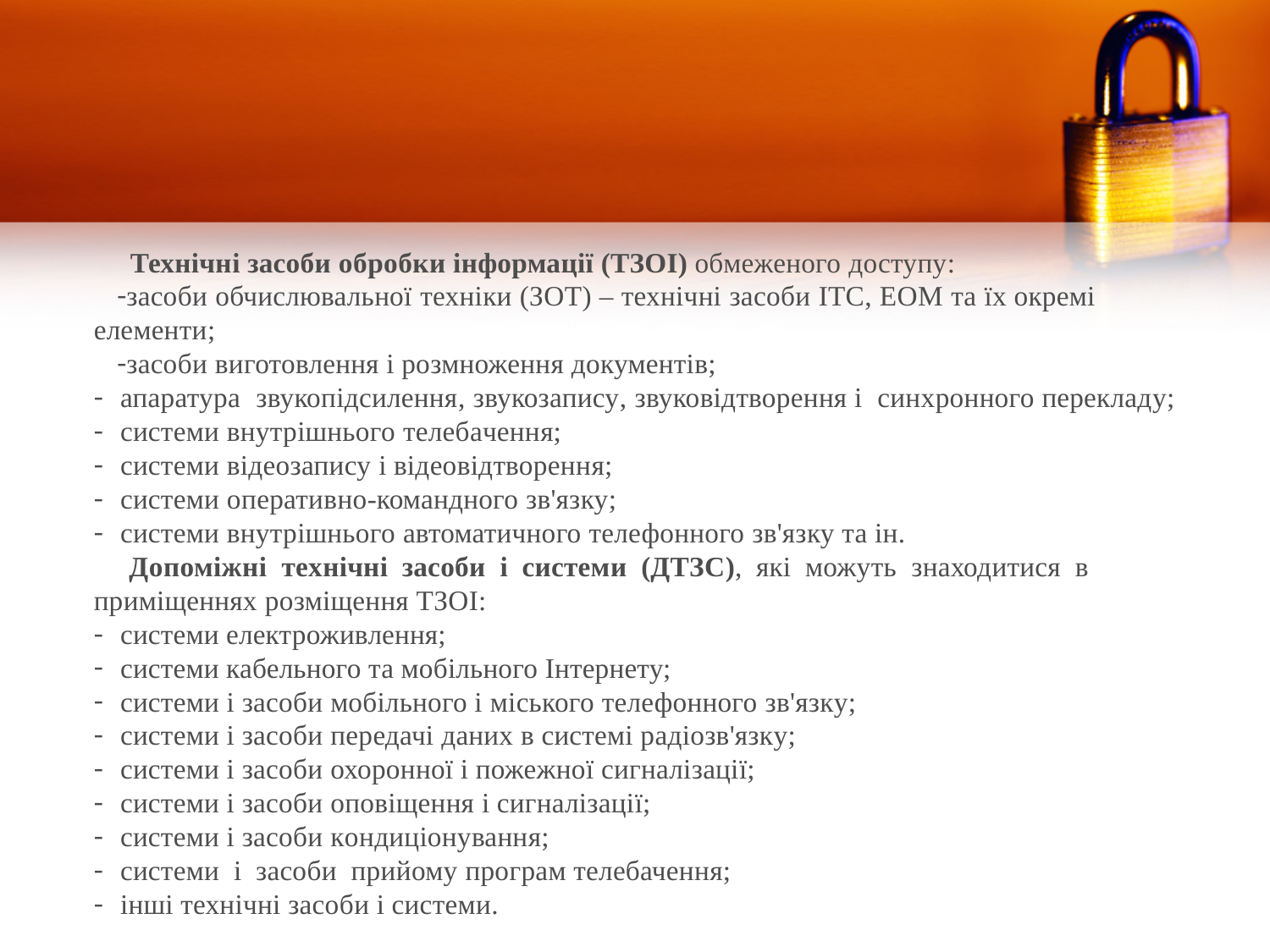

Технічні засоби обробки інформації (ТЗОІ) обмеженого доступу:
засоби обчислювальної техніки (ЗОТ) – технічні засоби ІТС, ЕОМ та їх окремі елементи;
засоби виготовлення і розмноження документів;
апаратура  звукопідсилення, звукозапису, звуковідтворення і  синхронного перекладу;
системи внутрішнього телебачення;
системи відеозапису і відеовідтворення;
системи оперативно-командного зв'язку;
системи внутрішнього автоматичного телефонного зв'язку та ін.
Допоміжні  технічні  засоби  і  системи  (ДТЗС),  які  можуть  знаходитися  в приміщеннях розміщення ТЗОІ:
системи електроживлення;
системи кабельного та мобільного Інтернету;
системи і засоби мобільного і міського телефонного зв'язку;
системи і засоби передачі даних в системі радіозв'язку;
системи і засоби охоронної і пожежної сигналізації;
системи і засоби оповіщення і сигналізації;
системи і засоби кондиціонування;
системи  і  засоби  прийому програм телебачення;
інші технічні засоби і системи.